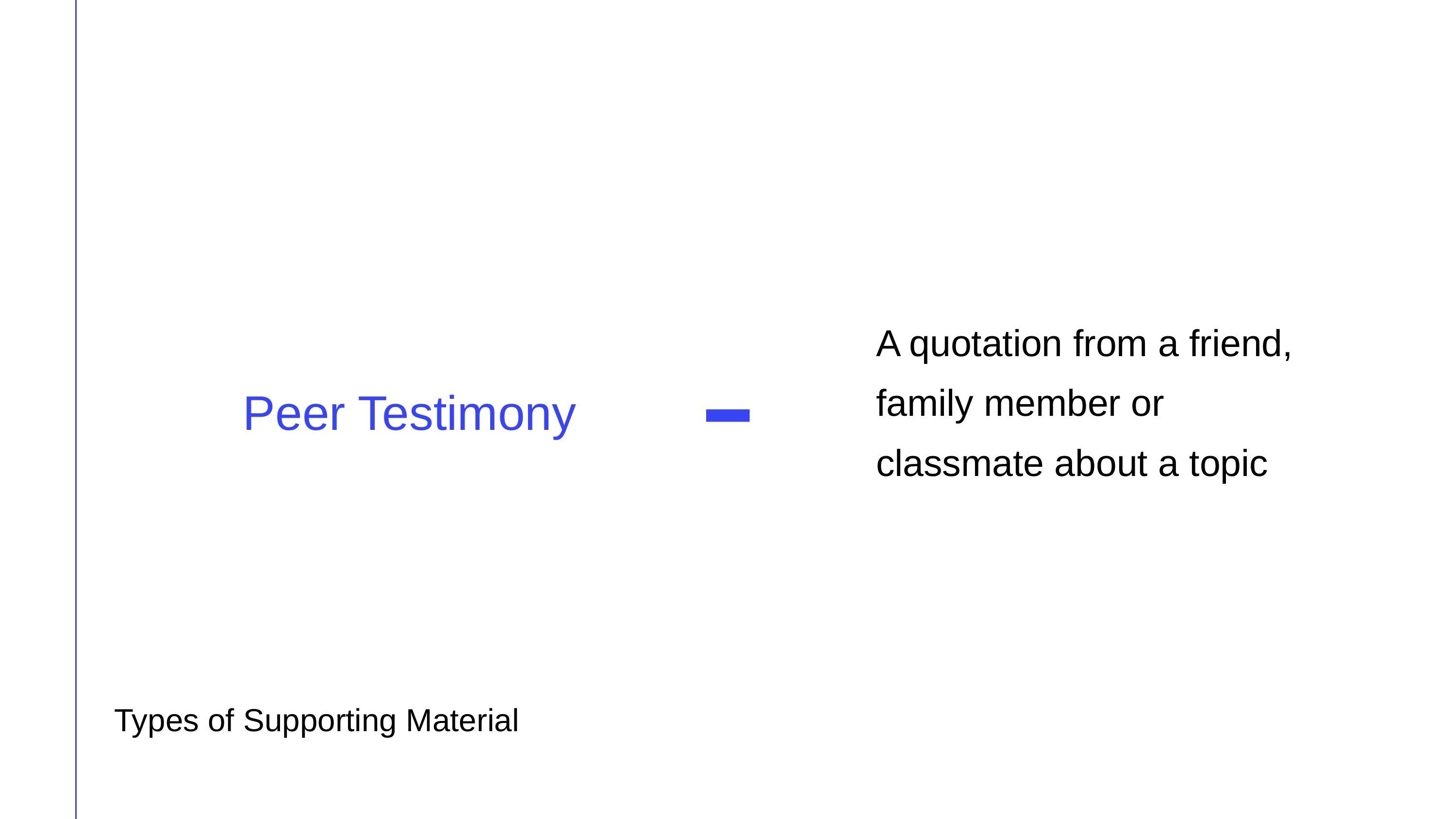

A quotation from a friend, family member or classmate about a topic
Peer Testimony

Types of Supporting Material